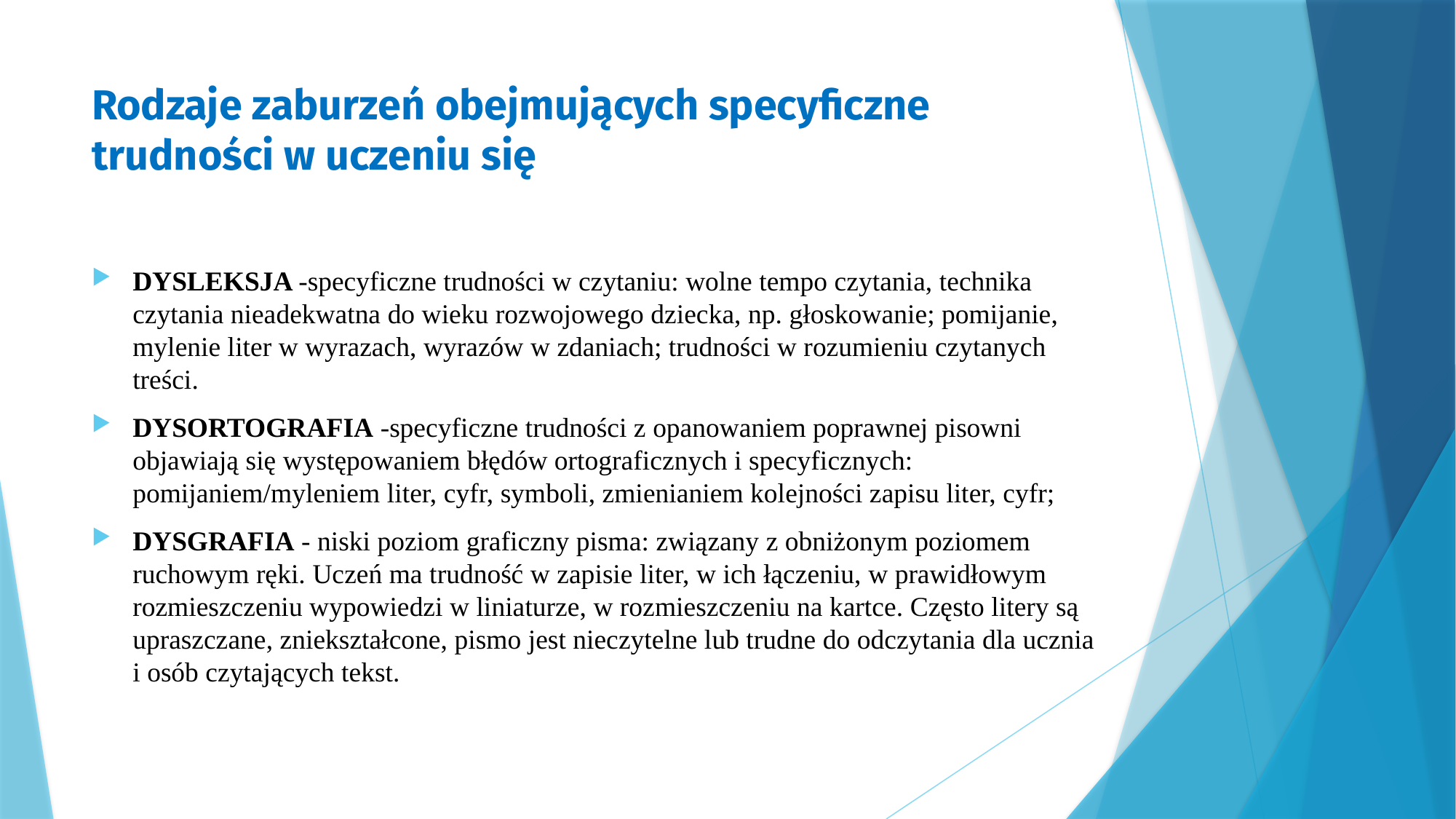

# Rodzaje zaburzeń obejmujących specyficzne trudności w uczeniu się
DYSLEKSJA -specyficzne trudności w czytaniu: wolne tempo czytania, technika czytania nieadekwatna do wieku rozwojowego dziecka, np. głoskowanie; pomijanie, mylenie liter w wyrazach, wyrazów w zdaniach; trudności w rozumieniu czytanych treści.
DYSORTOGRAFIA -specyficzne trudności z opanowaniem poprawnej pisowni  objawiają się występowaniem błędów ortograficznych i specyficznych: pomijaniem/myleniem liter, cyfr, symboli, zmienianiem kolejności zapisu liter, cyfr;
DYSGRAFIA - niski poziom graficzny pisma: związany z obniżonym poziomem ruchowym ręki. Uczeń ma trudność w zapisie liter, w ich łączeniu, w prawidłowym rozmieszczeniu wypowiedzi w liniaturze, w rozmieszczeniu na kartce. Często litery są upraszczane, zniekształcone, pismo jest nieczytelne lub trudne do odczytania dla ucznia i osób czytających tekst.